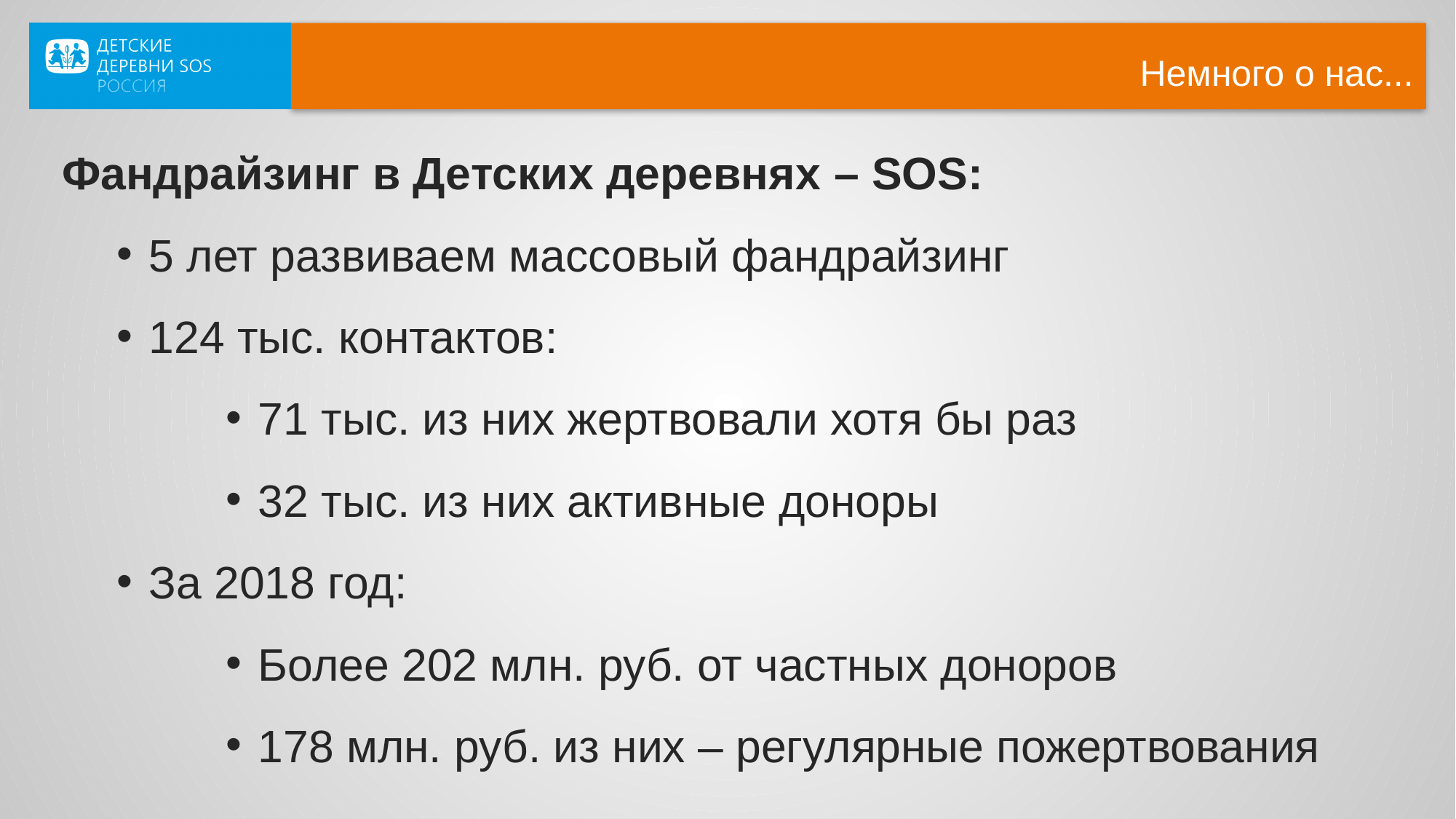

# Немного о нас...
Фандрайзинг в Детских деревнях – SOS:
5 лет развиваем массовый фандрайзинг
124 тыс. контактов:
71 тыс. из них жертвовали хотя бы раз
32 тыс. из них активные доноры
За 2018 год:
Более 202 млн. руб. от частных доноров
178 млн. руб. из них – регулярные пожертвования